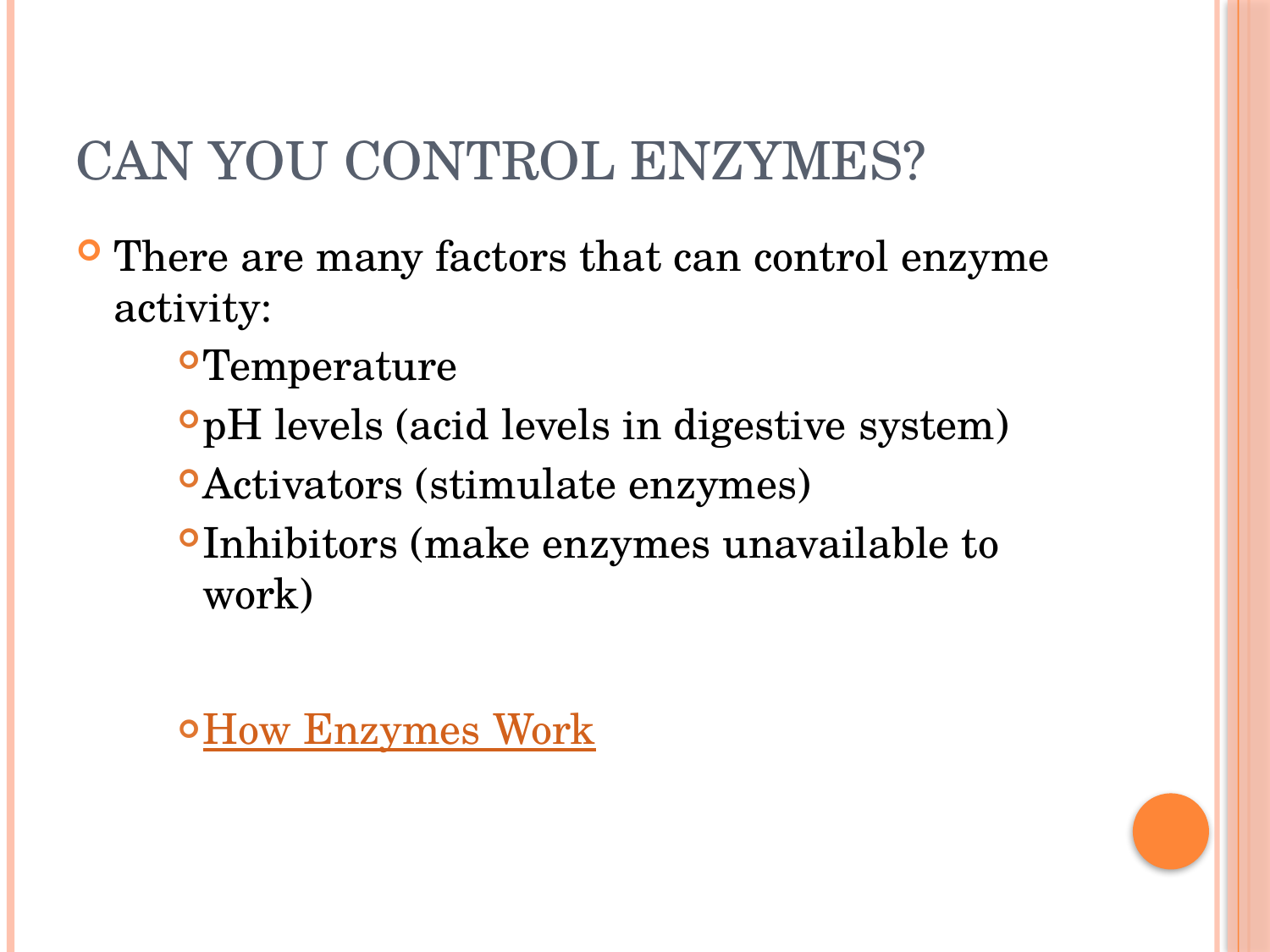

# Can you control enzymes?
There are many factors that can control enzyme activity:
Temperature
pH levels (acid levels in digestive system)
Activators (stimulate enzymes)
Inhibitors (make enzymes unavailable to work)

How Enzymes Work